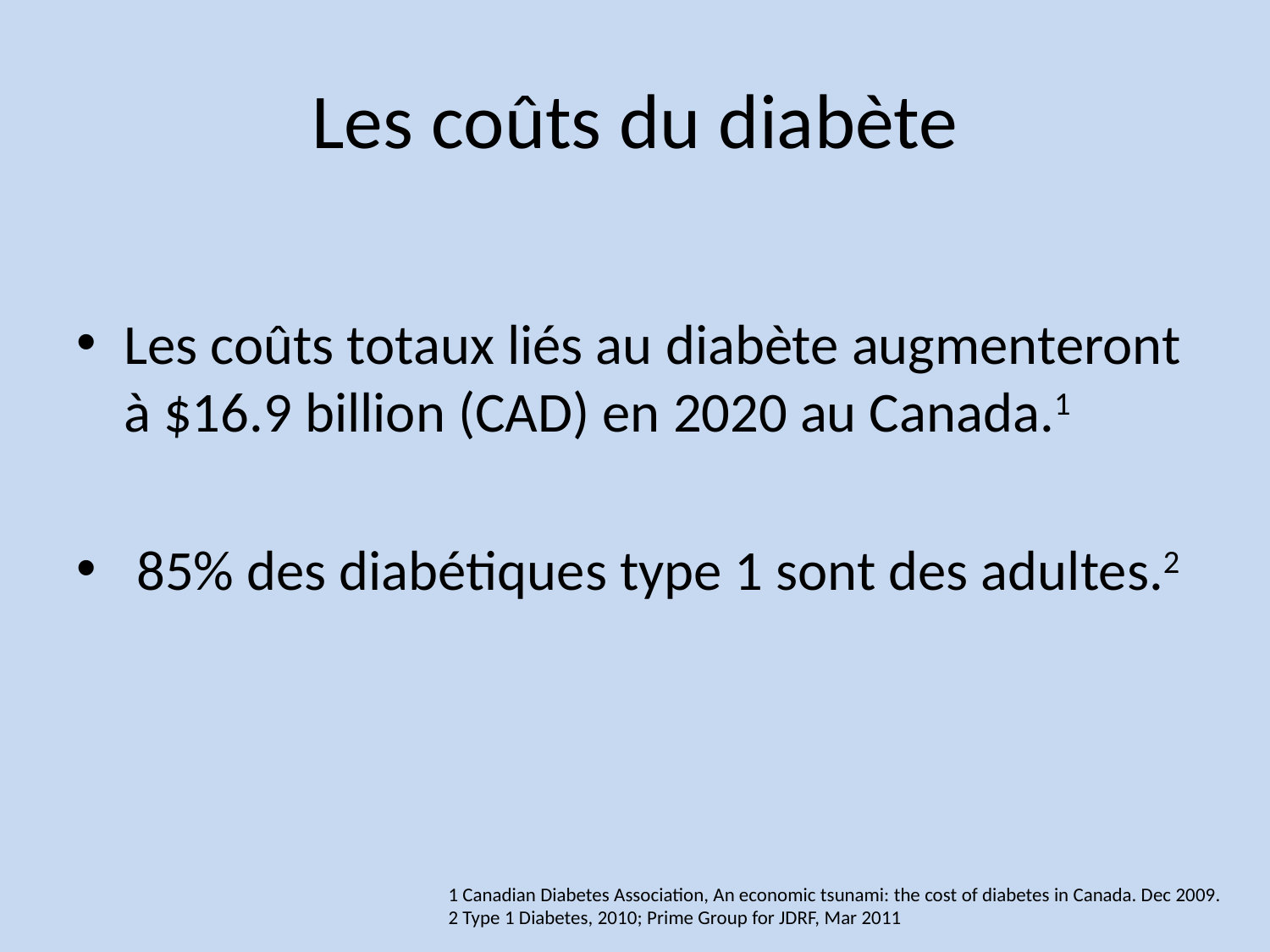

# Les coûts du diabète

Les coûts totaux liés au diabète augmenteront à $16.9 billion (CAD) en 2020 au Canada.1

 85% des diabétiques type 1 sont des adultes.2
1 Canadian Diabetes Association, An economic tsunami: the cost of diabetes in Canada. Dec 2009.
2 Type 1 Diabetes, 2010; Prime Group for JDRF, Mar 2011